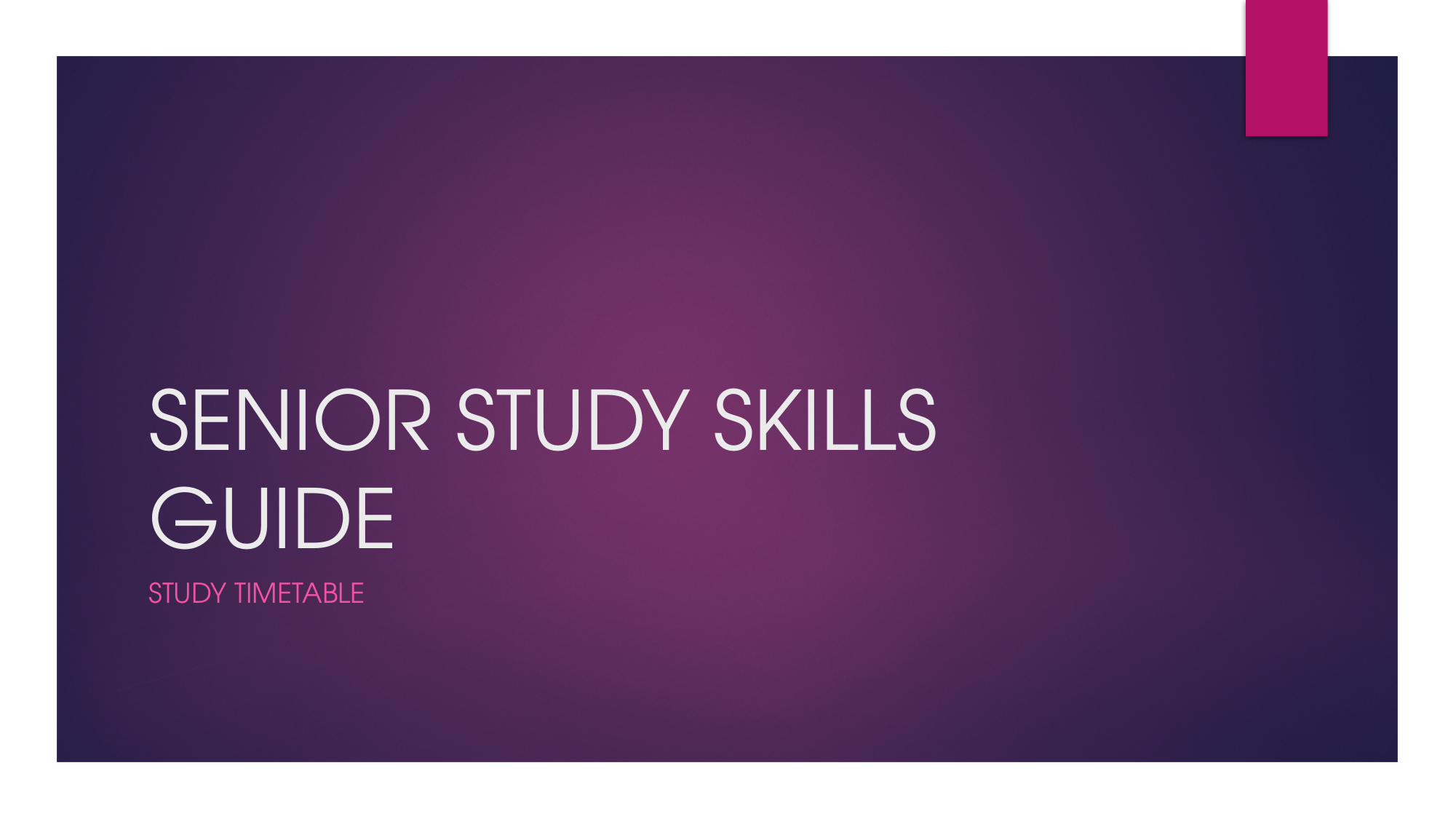

# SENIOR STUDY SKILLS GUIDE
Study timetable